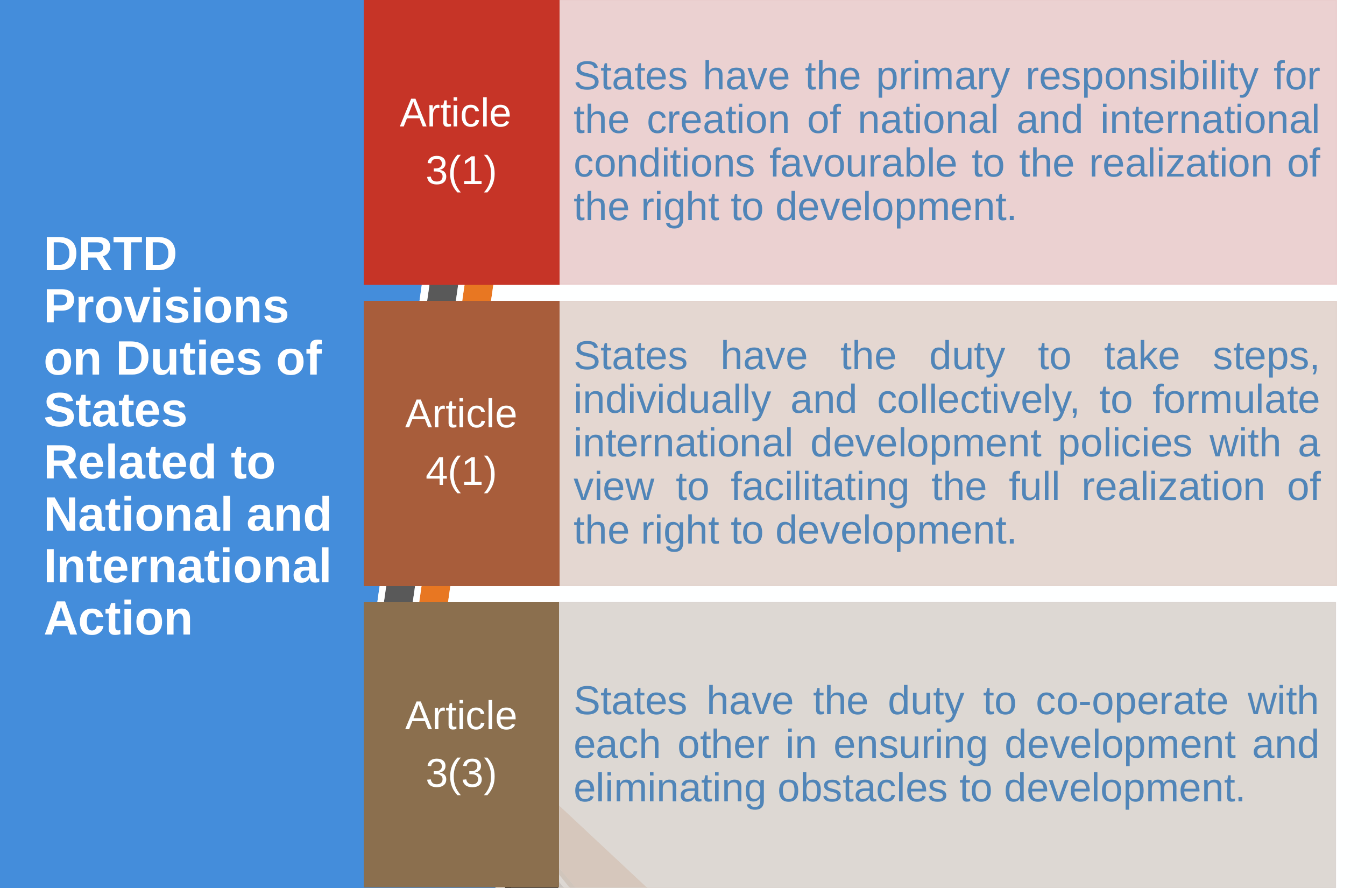

States have the primary responsibility for the creation of national and international conditions favourable to the realization of the right to development.
Article
3(1)
States have the duty to take steps, individually and collectively, to formulate international development policies with a view to facilitating the full realization of the right to development.
Article
4(1)
States have the duty to co-operate with each other in ensuring development and eliminating obstacles to development.
Article
3(3)

# DRTD Provisions on Duties of States Related to  National and International Action